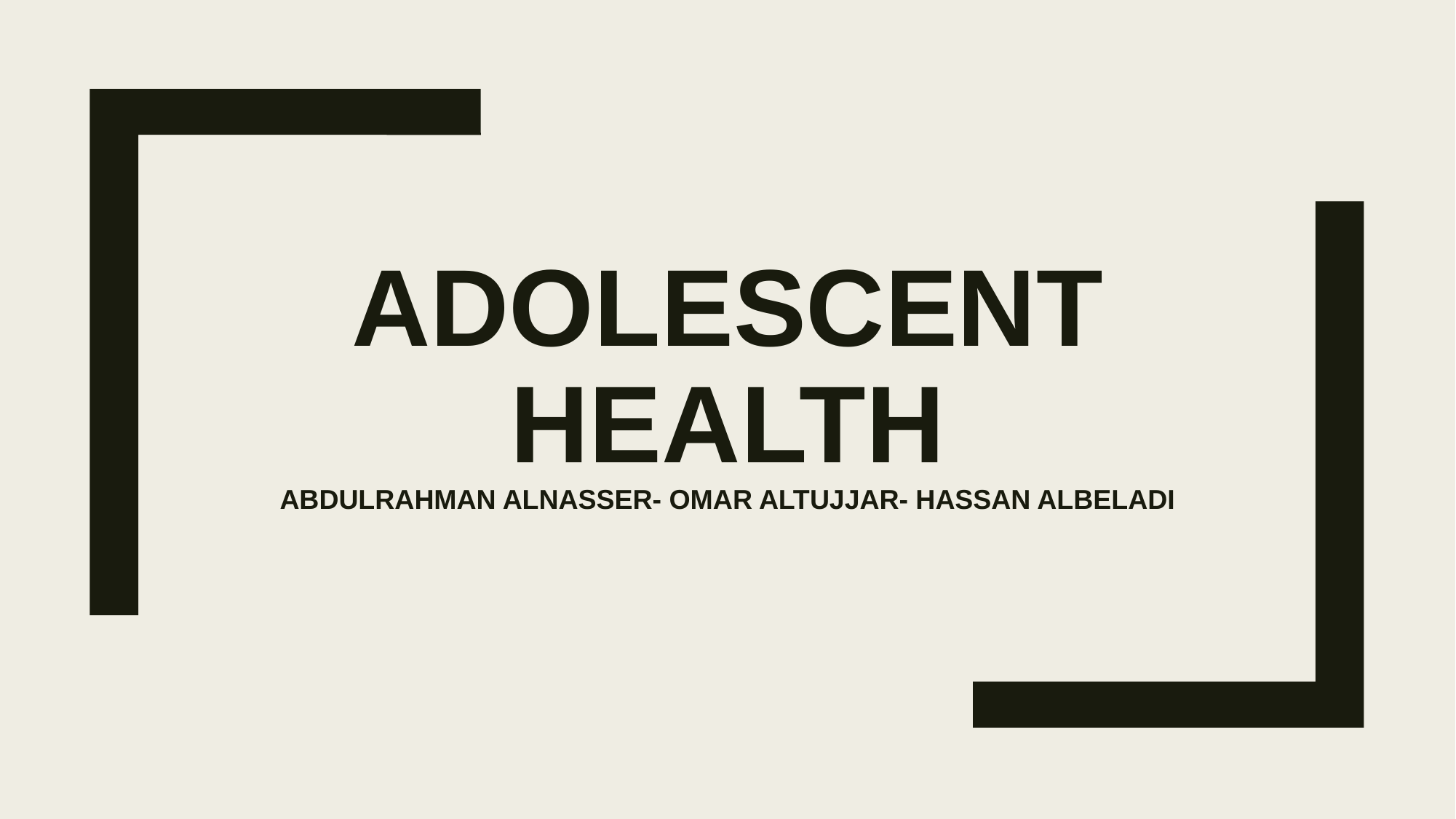

# Adolescent health Abdulrahman alnasser- omar altujjar- hassan albeladi